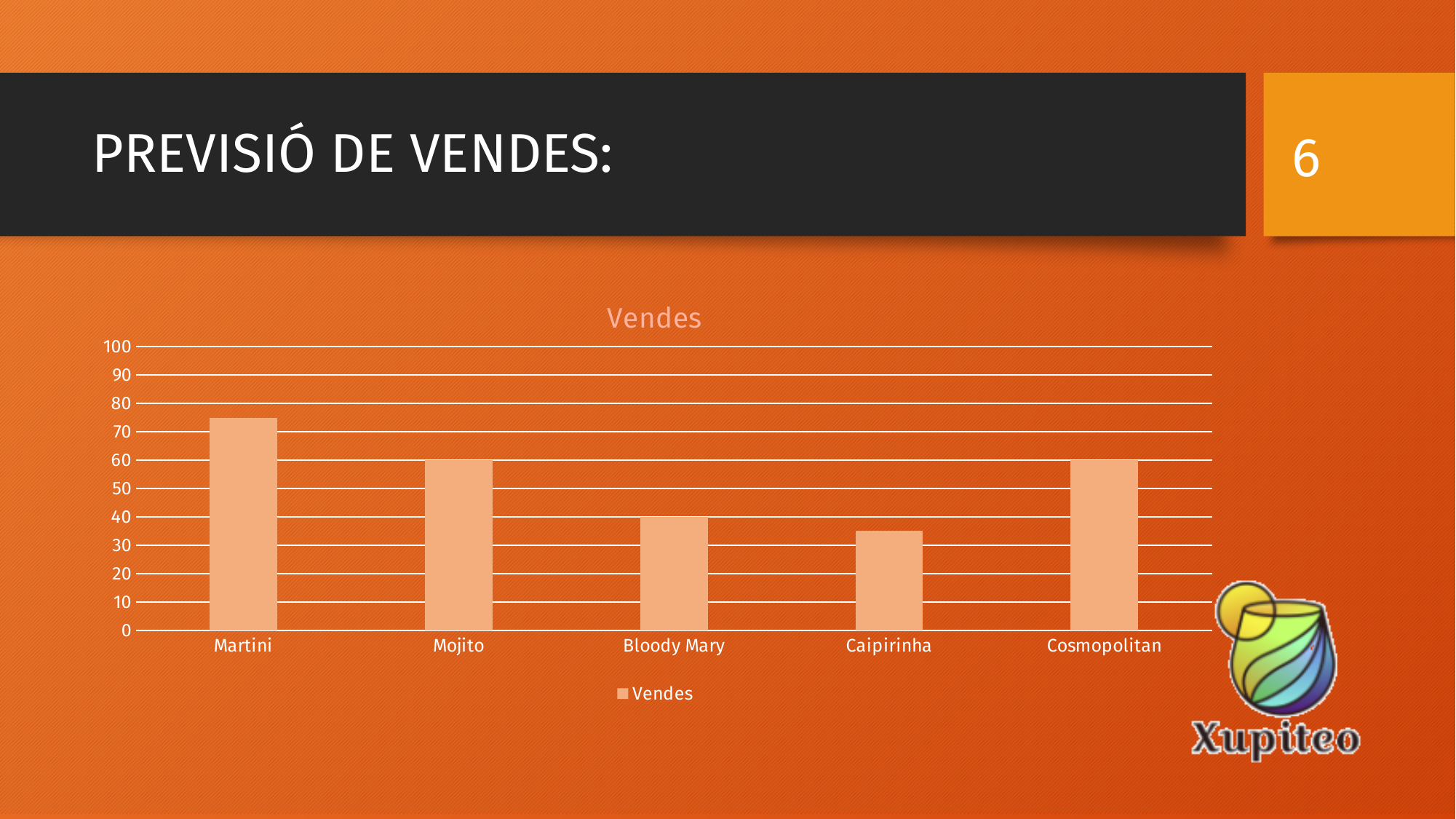

6
# PREVISIÓ DE VENDES:

### Chart: Vendes

| Category | Vendes |
|---|---|
| Martini | 75.0 |
| Mojito | 60.0 |
| Bloody Mary | 40.0 |
| Caipirinha | 35.0 |
| Cosmopolitan | 60.0 |